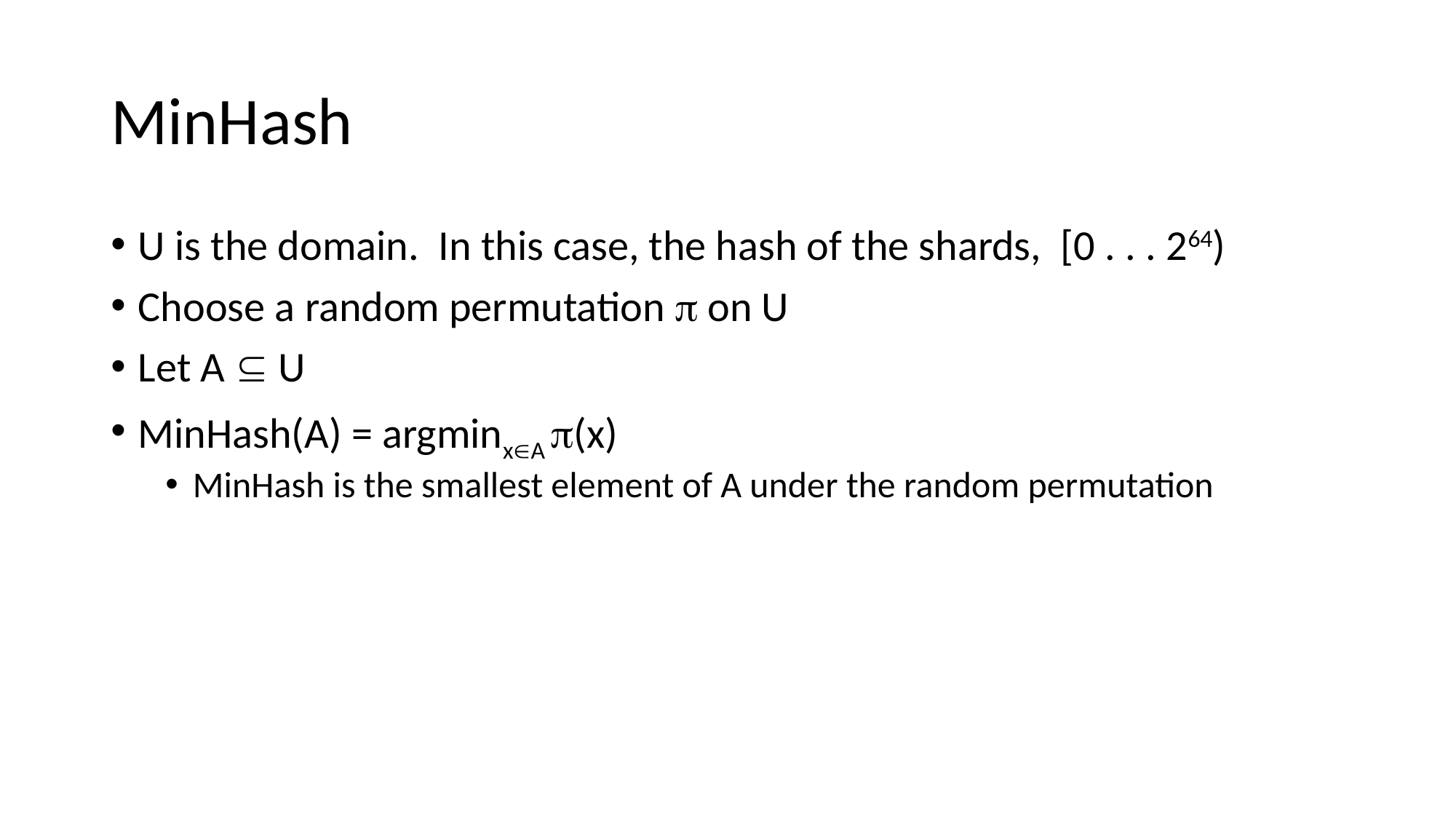

# MinHash
U is the domain.  In this case, the hash of the shards,  [0 . . . 264)
Choose a random permutation π on U
Let A ⊆ U
MinHash(A) = argminx∈A π(x)
MinHash is the smallest element of A under the random permutation